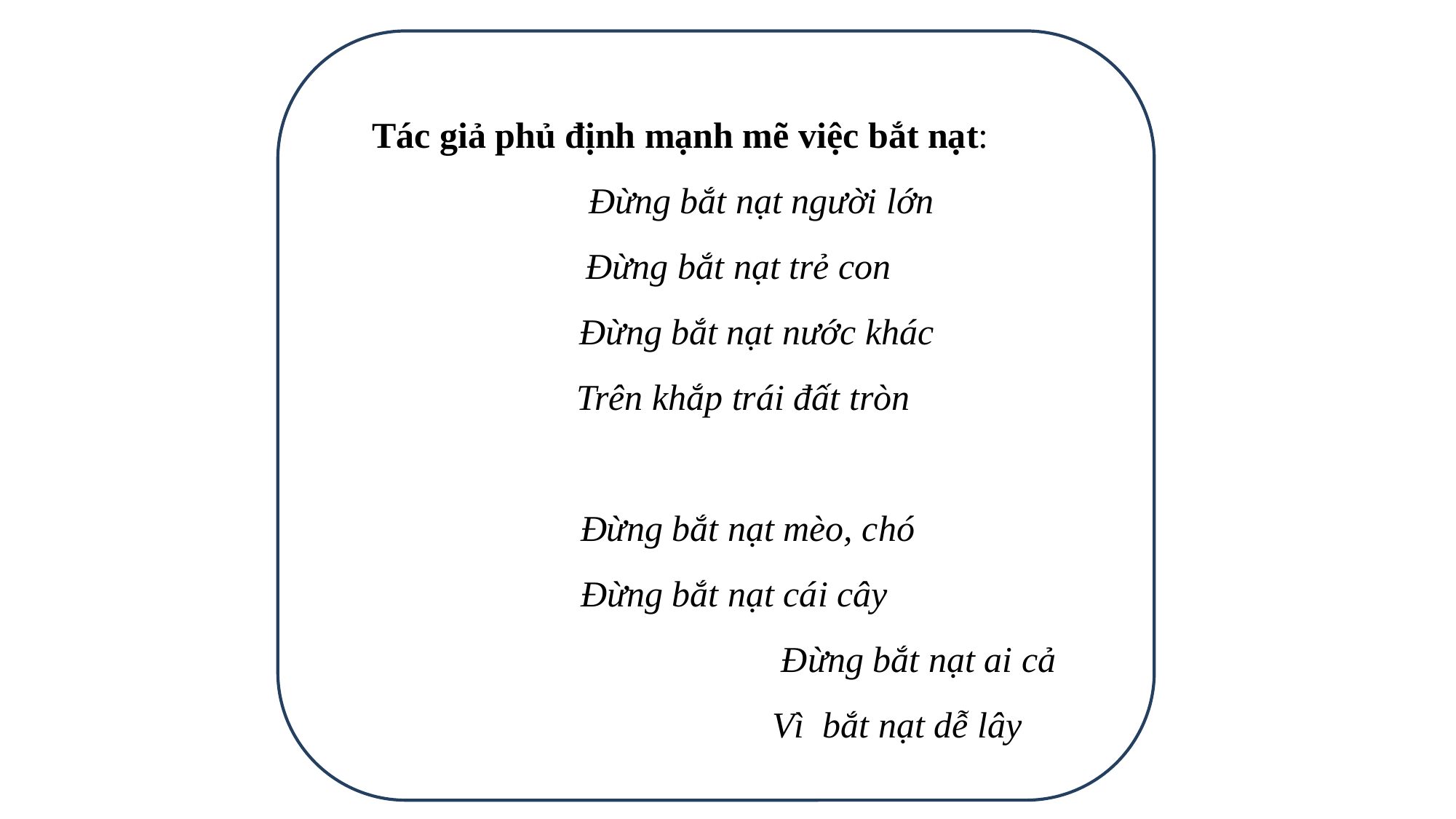

Tác giả phủ định mạnh mẽ việc bắt nạt:
        Đừng bắt nạt người lớn
   Đừng bắt nạt trẻ con
       Đừng bắt nạt nước khác
    Trên khắp trái đất tròn

     Đừng bắt nạt mèo, chó
  Đừng bắt nạt cái cây
                                             Đừng bắt nạt ai cả
                                            Vì  bắt nạt dễ lây